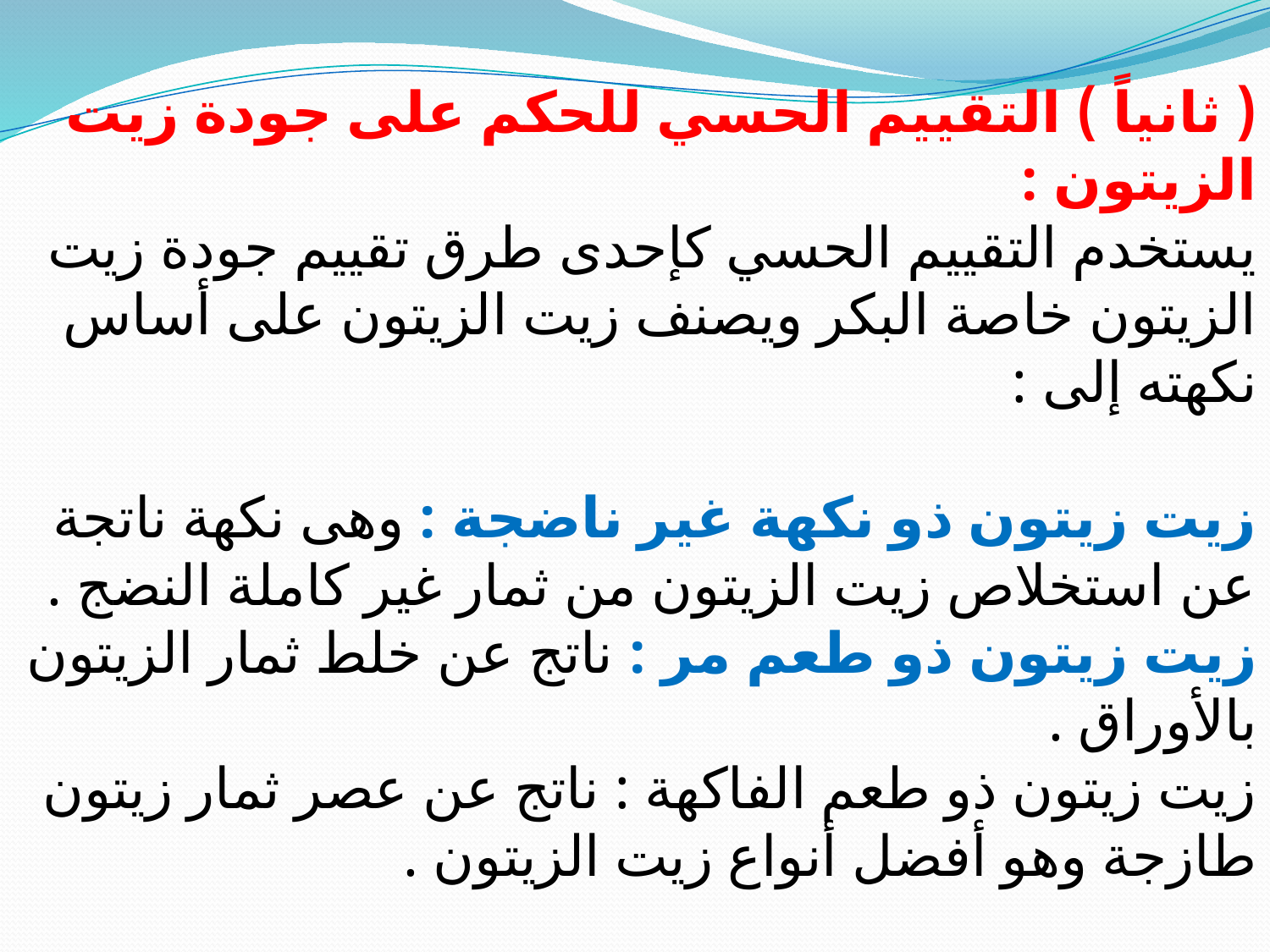

( ثانياً ) التقييم الحسي للحكم على جودة زيت الزيتون :
يستخدم التقييم الحسي كإحدى طرق تقييم جودة زيت الزيتون خاصة البكر ويصنف زيت الزيتون على أساس نكهته إلى :
زيت زيتون ذو نكهة غير ناضجة : وهى نكهة ناتجة عن استخلاص زيت الزيتون من ثمار غير كاملة النضج .
زيت زيتون ذو طعم مر : ناتج عن خلط ثمار الزيتون بالأوراق .
زيت زيتون ذو طعم الفاكهة : ناتج عن عصر ثمار زيتون طازجة وهو أفضل أنواع زيت الزيتون .